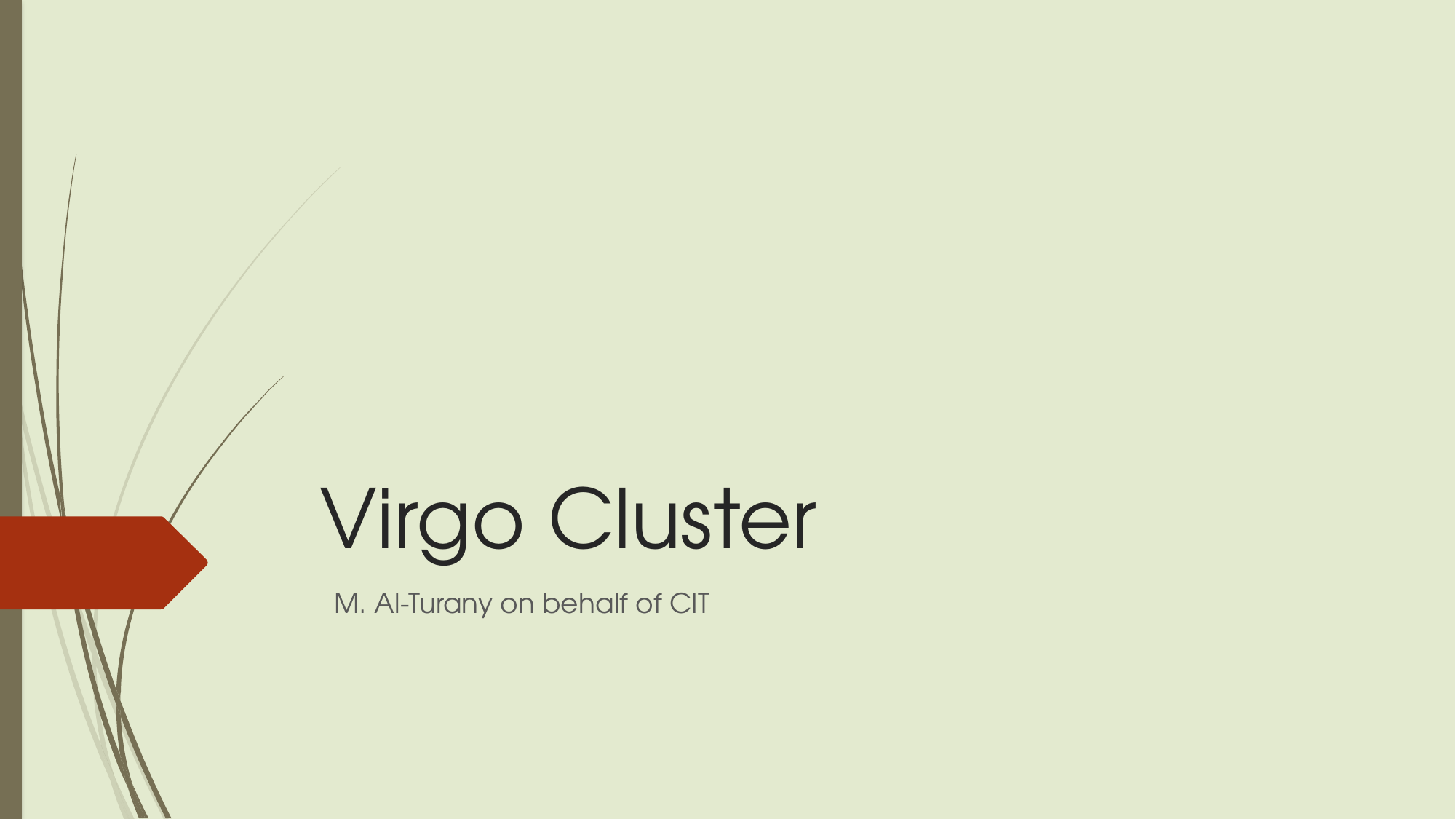

# Virgo Cluster
M. Al-Turany on behalf of CIT